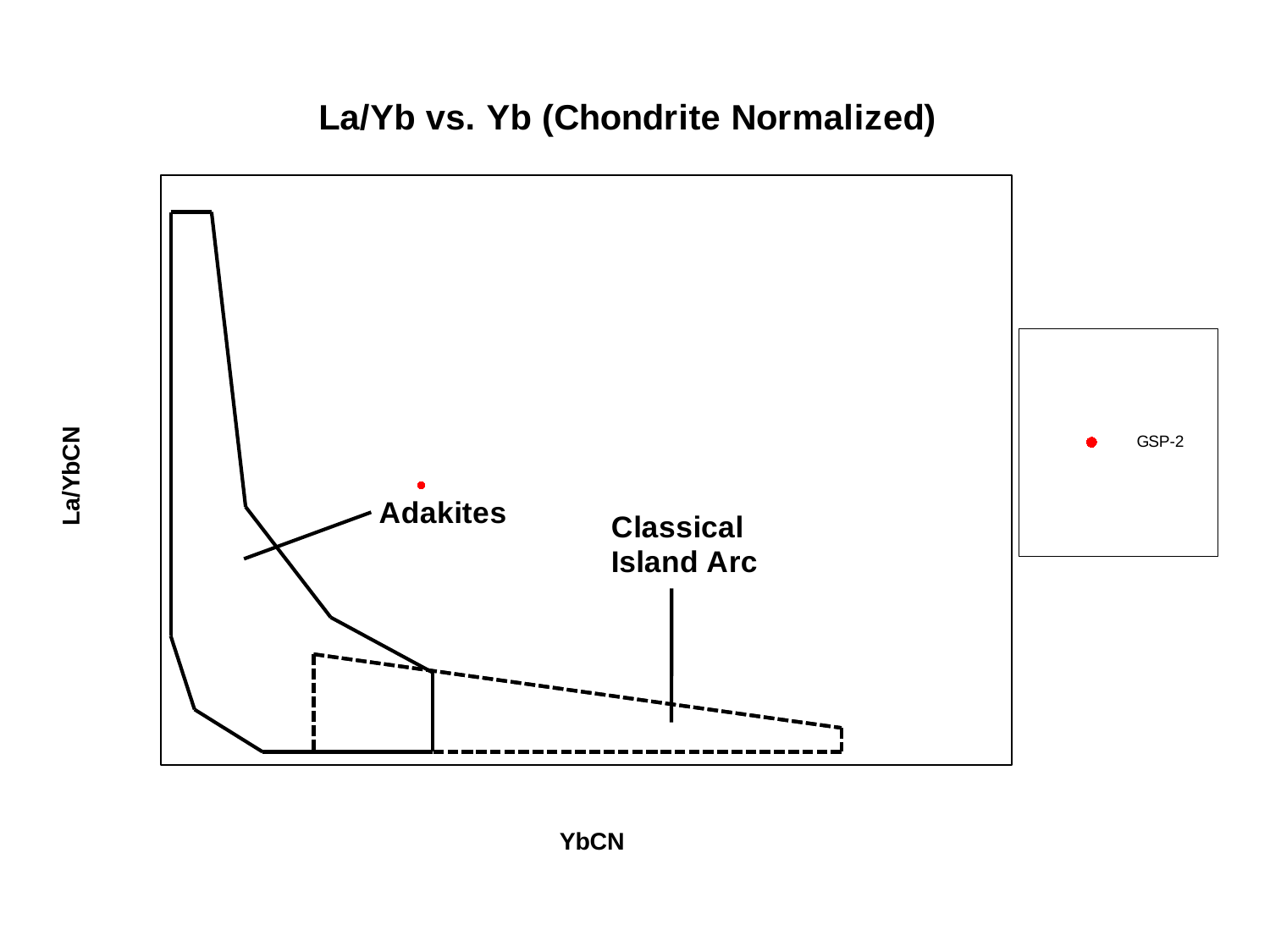

### Chart: La/Yb vs. Yb (Chondrite Normalized)

| Category |  |  |  |  |  |  |  |  |  |  |  |  |  |  |  |  | GSP-2 |
|---|---|---|---|---|---|---|---|---|---|---|---|---|---|---|---|---|---|